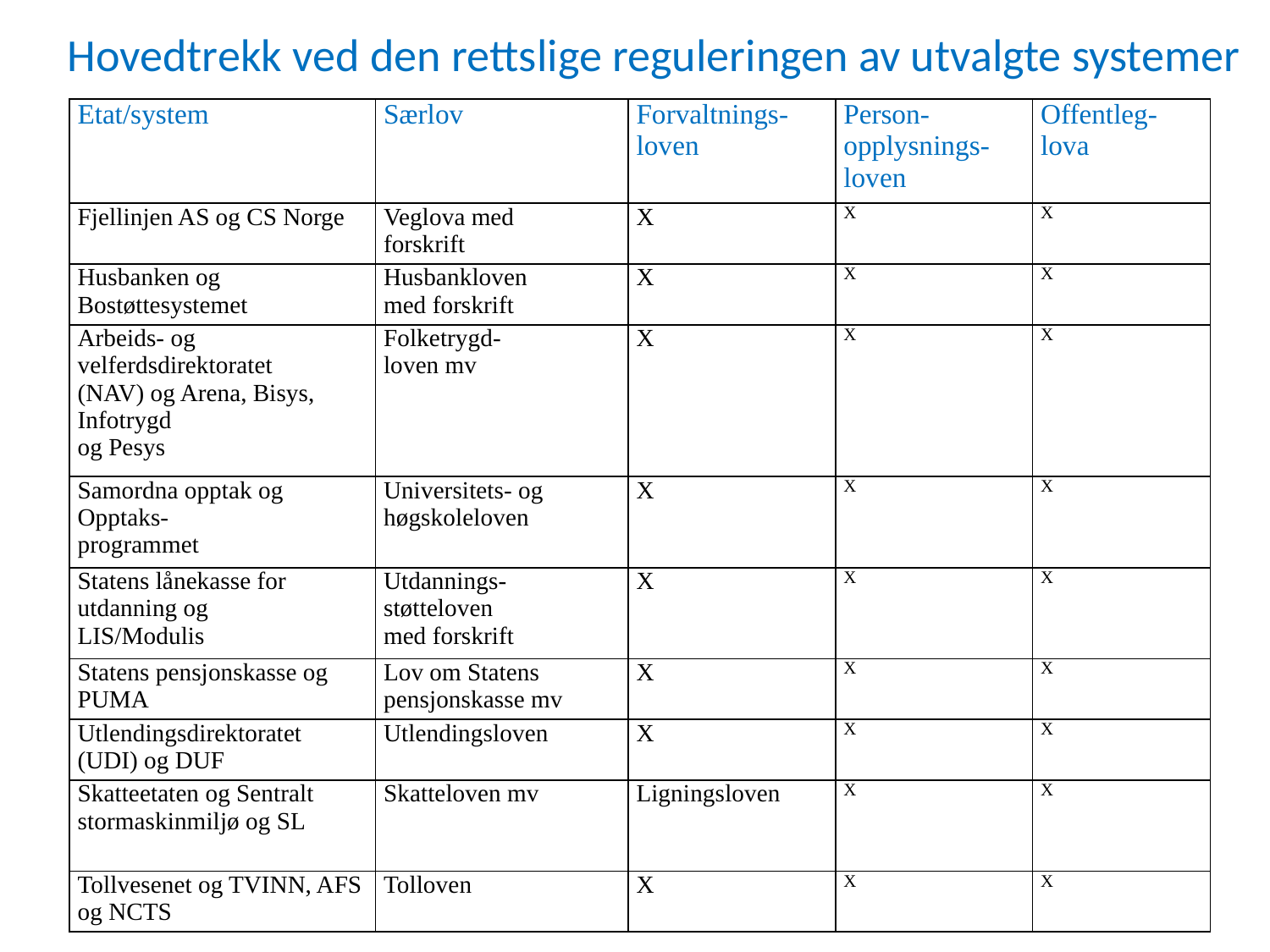

Hovedtrekk ved den rettslige reguleringen av utvalgte systemer
| Etat/system | Særlov | Forvaltnings- loven | Person-opplysnings- loven | Offentleg- lova |
| --- | --- | --- | --- | --- |
| Fjellinjen AS og CS Norge | Veglova med forskrift | X | X | X |
| Husbanken og Bostøttesystemet | Husbankloven med forskrift | X | X | X |
| Arbeids- og velferdsdirektoratet (NAV) og Arena, Bisys, Infotrygd og Pesys | Folketrygd- loven mv | X | X | X |
| Samordna opptak og Opptaks- programmet | Universitets- og høgskoleloven | X | X | X |
| Statens lånekasse for utdanning og LIS/Modulis | Utdannings- støtteloven med forskrift | X | X | X |
| Statens pensjonskasse og PUMA | Lov om Statens pensjonskasse mv | X | X | X |
| Utlendingsdirektoratet (UDI) og DUF | Utlendingsloven | X | X | X |
| Skatteetaten og Sentralt stormaskinmiljø og SL | Skatteloven mv | Ligningsloven | X | X |
| Tollvesenet og TVINN, AFS og NCTS | Tolloven | X | X | X |